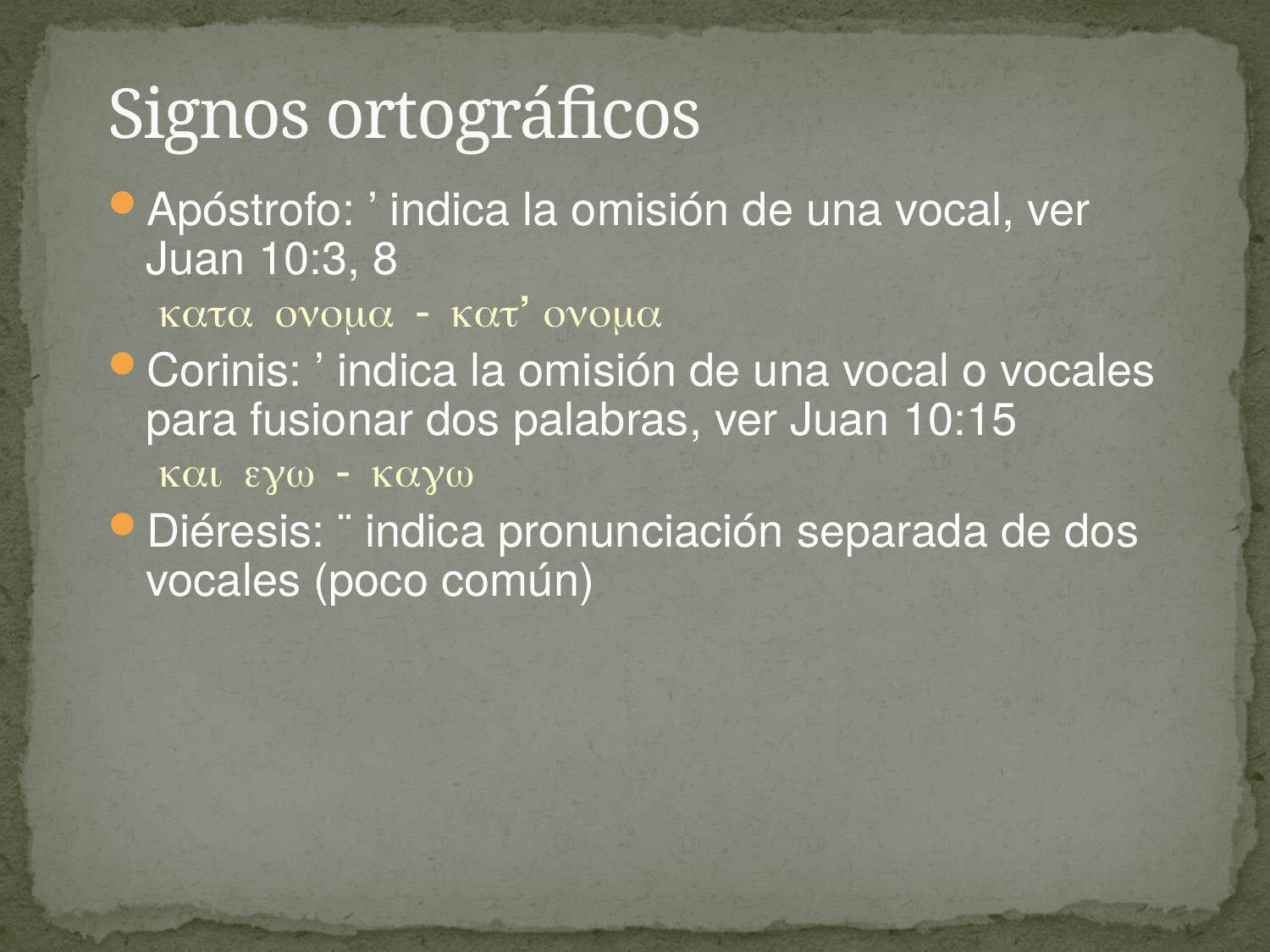

# Signos ortográficos
Apóstrofo: ’ indica la omisión de una vocal, ver Juan 10:3, 8
κατα ονομα − κατ’ ονομα
Corinis: ’ indica la omisión de una vocal o vocales para fusionar dos palabras, ver Juan 10:15
και εγω − καγω
Diéresis: ¨ indica pronunciación separada de dos vocales (poco común)